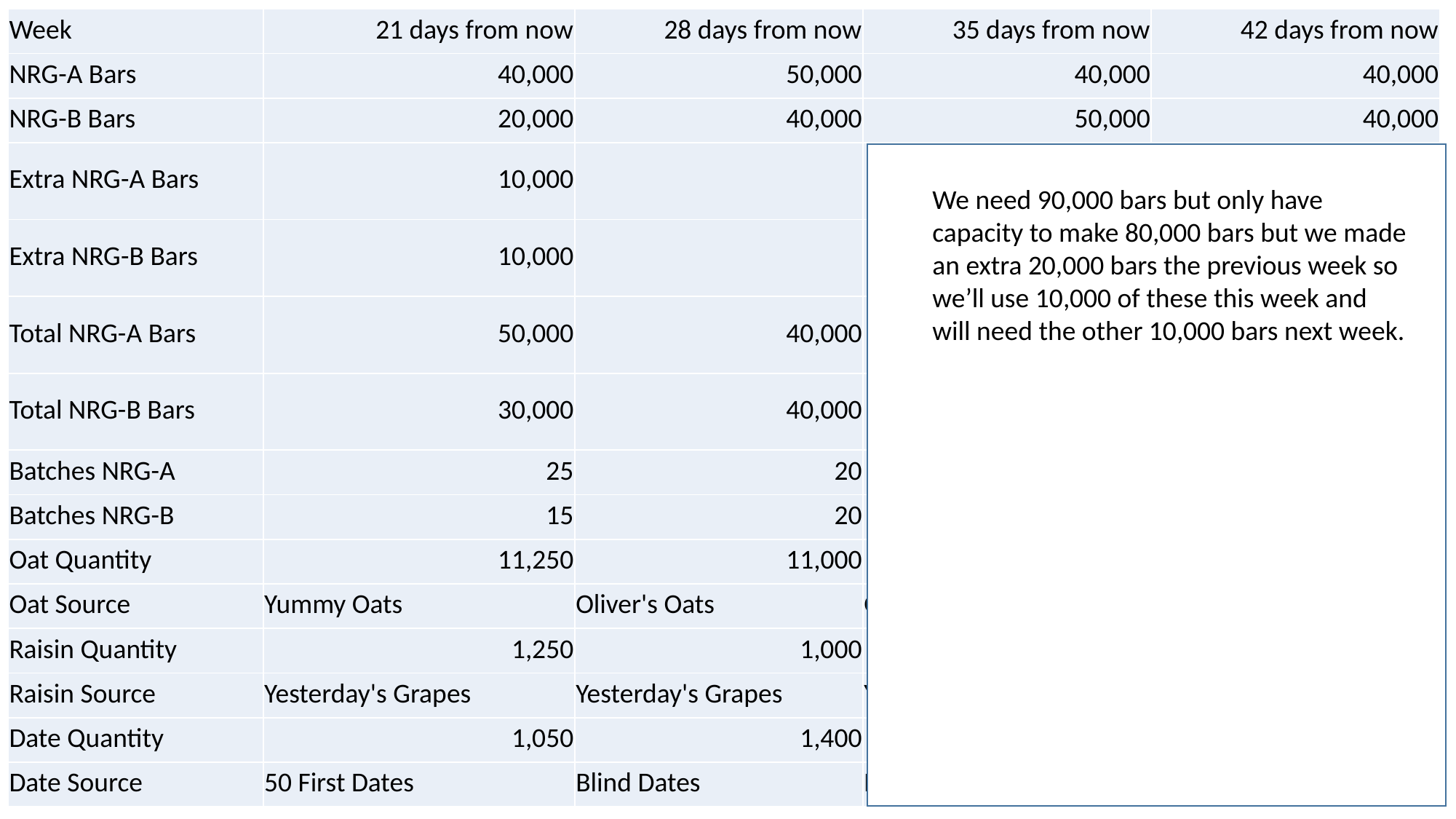

| Week | 21 days from now | 28 days from now | 35 days from now | 42 days from now |
| --- | --- | --- | --- | --- |
| NRG-A Bars | 40,000 | 50,000 | 40,000 | 40,000 |
| NRG-B Bars | 20,000 | 40,000 | 50,000 | 40,000 |
| Extra NRG-A Bars | 10,000 |  |  |  |
| Extra NRG-B Bars | 10,000 |  |  |  |
| Total NRG-A Bars | 50,000 | 40,000 | 40,000 | 40,000 |
| Total NRG-B Bars | 30,000 | 40,000 | 40,000 | 40,000 |
| Batches NRG-A | 25 | 20 | 20 | 20 |
| Batches NRG-B | 15 | 20 | 20 | 20 |
| Oat Quantity | 11,250 | 11,000 | 11,000 | 11,000 |
| Oat Source | Yummy Oats | Oliver's Oats | Oliver's Oats | Oliver's Oats |
| Raisin Quantity | 1,250 | 1,000 | 1,000 | 1,000 |
| Raisin Source | Yesterday's Grapes | Yesterday's Grapes | Yesterday's Grapes | Yesterday's Grapes |
| Date Quantity | 1,050 | 1,400 | 1,400 | 1,400 |
| Date Source | 50 First Dates | Blind Dates | Blind Dates | Blind Dates |

We need 90,000 bars but only have capacity to make 80,000 bars but we made an extra 20,000 bars the previous week so we’ll use 10,000 of these this week and will need the other 10,000 bars next week.